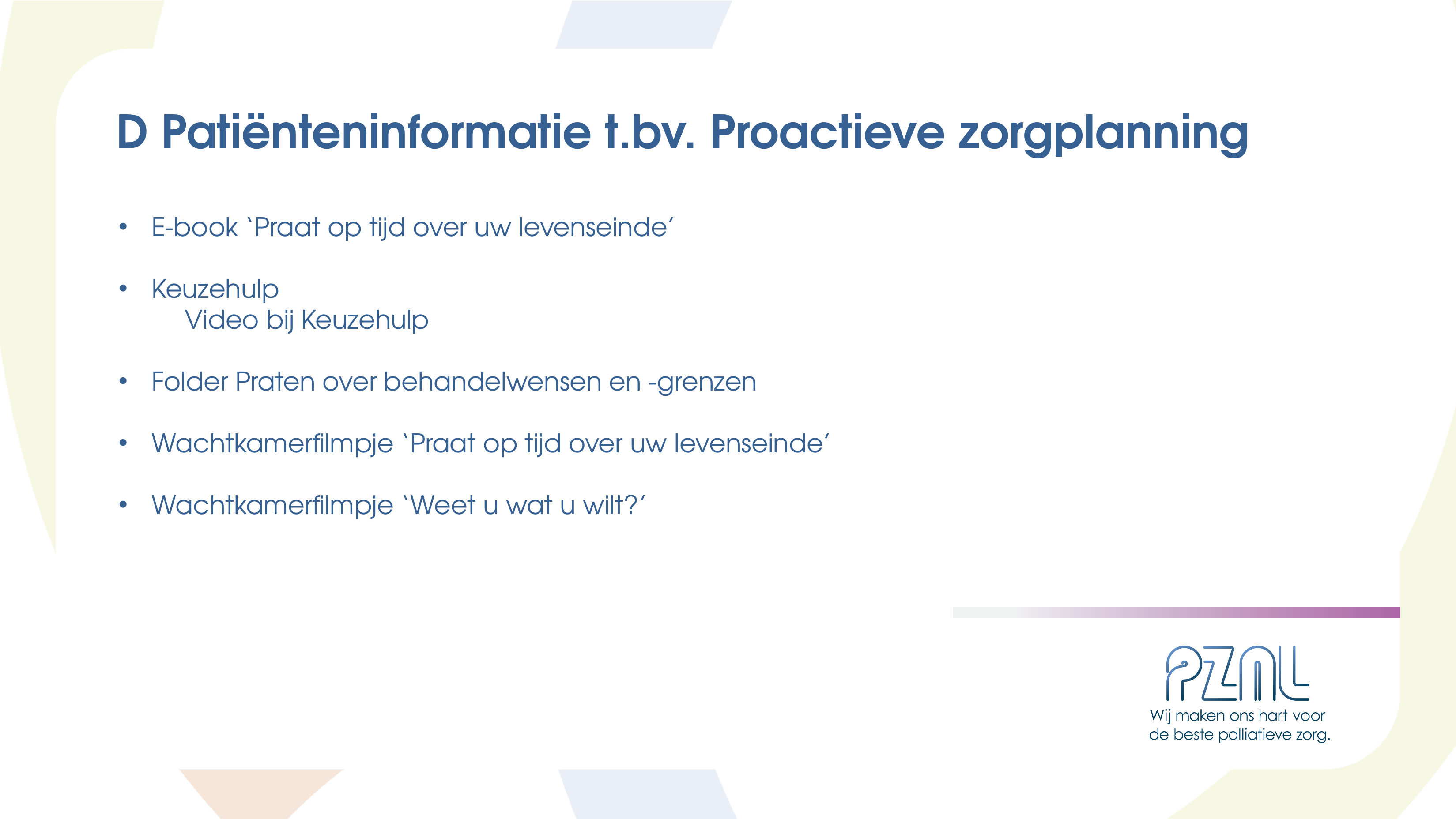

D Patiënteninformatie t.bv. Proactieve zorgplanning

E-book ‘Praat op tijd over uw levenseinde’
Keuzehulp
	Video bij Keuzehulp

Folder Praten over behandelwensen en -grenzen

Wachtkamerfilmpje ‘Praat op tijd over uw levenseinde’

Wachtkamerfilmpje ‘Weet u wat u wilt?’